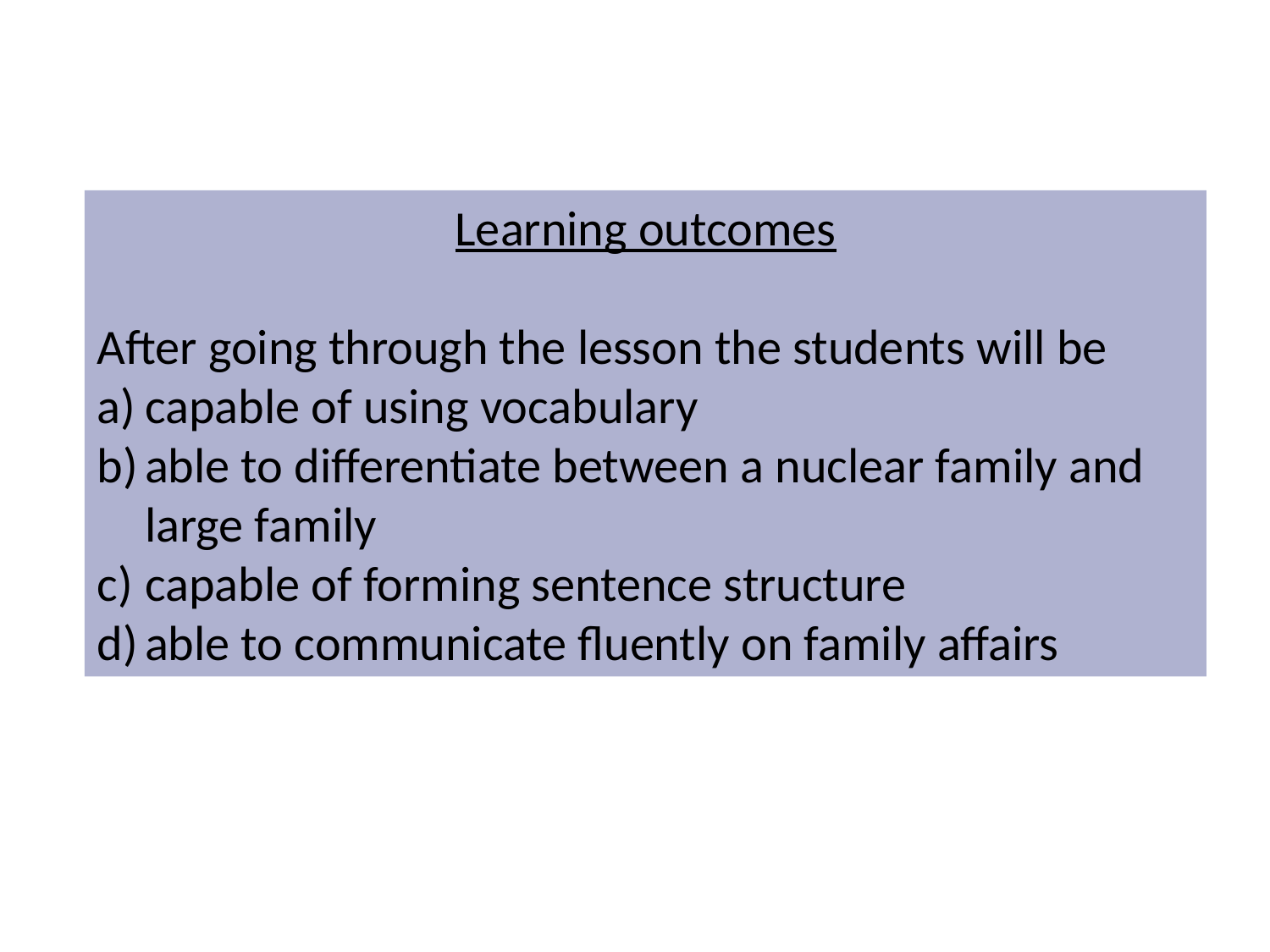

Learning outcomes

After going through the lesson the students will be
capable of using vocabulary
able to differentiate between a nuclear family and large family
capable of forming sentence structure
able to communicate fluently on family affairs